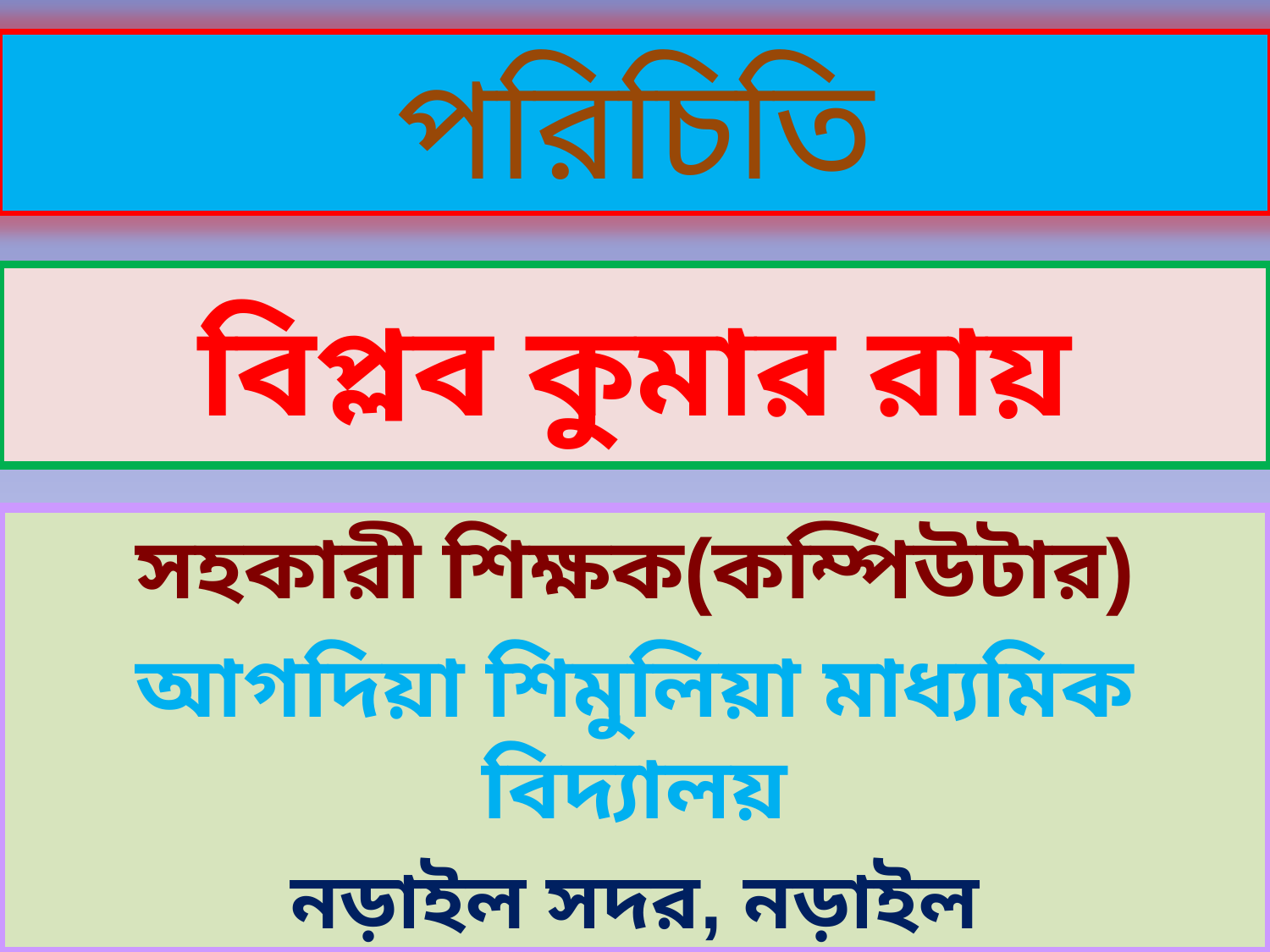

পরিচিতি
# বিপ্লব কুমার রায়
সহকারী শিক্ষক(কম্পিউটার)
আগদিয়া শিমুলিয়া মাধ্যমিক বিদ্যালয়
নড়াইল সদর, নড়াইল